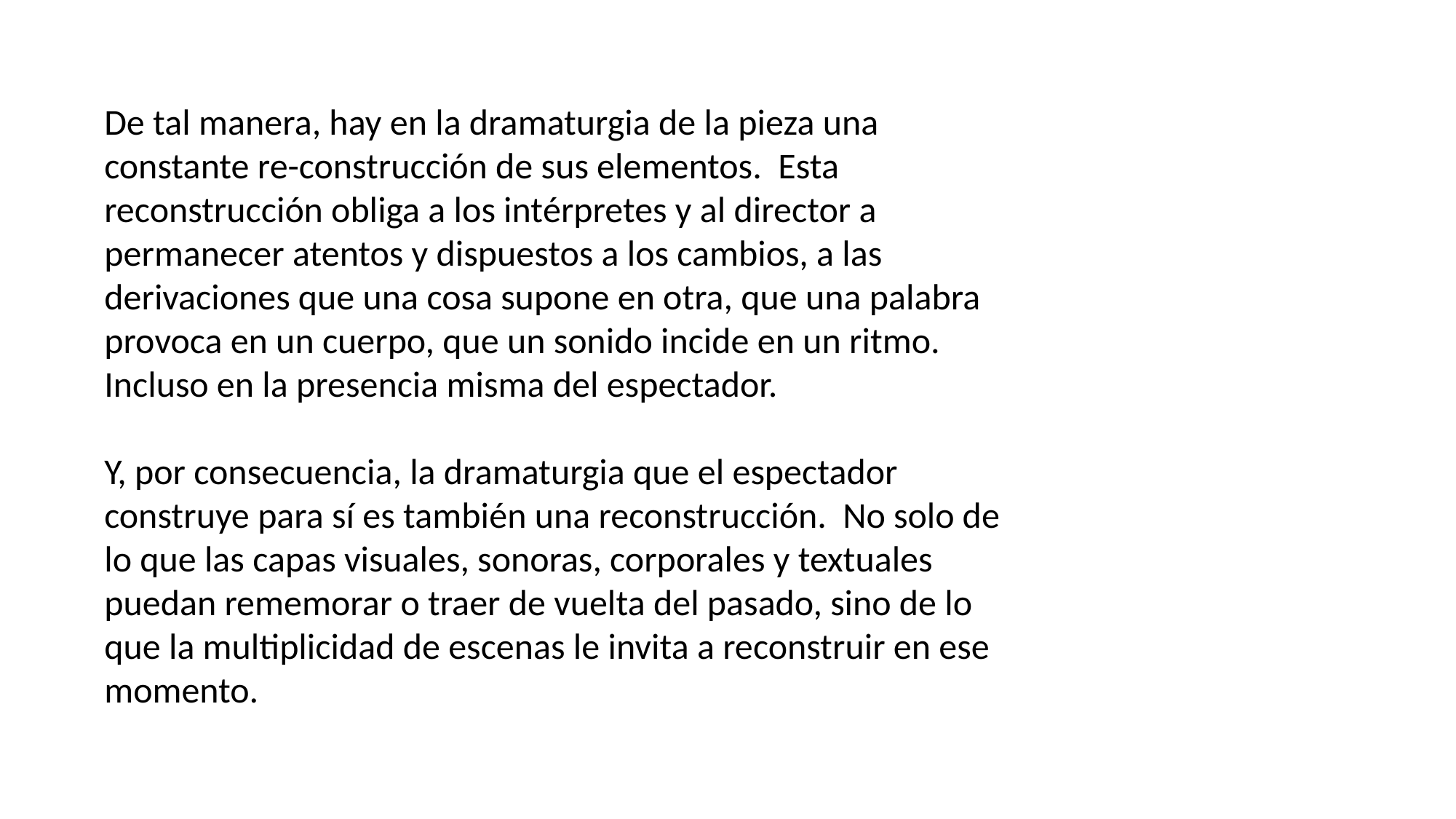

De tal manera, hay en la dramaturgia de la pieza una constante re-construcción de sus elementos.  Esta reconstrucción obliga a los intérpretes y al director a permanecer atentos y dispuestos a los cambios, a las derivaciones que una cosa supone en otra, que una palabra provoca en un cuerpo, que un sonido incide en un ritmo.  Incluso en la presencia misma del espectador.

Y, por consecuencia, la dramaturgia que el espectador construye para sí es también una reconstrucción.  No solo de lo que las capas visuales, sonoras, corporales y textuales puedan rememorar o traer de vuelta del pasado, sino de lo que la multiplicidad de escenas le invita a reconstruir en ese momento.